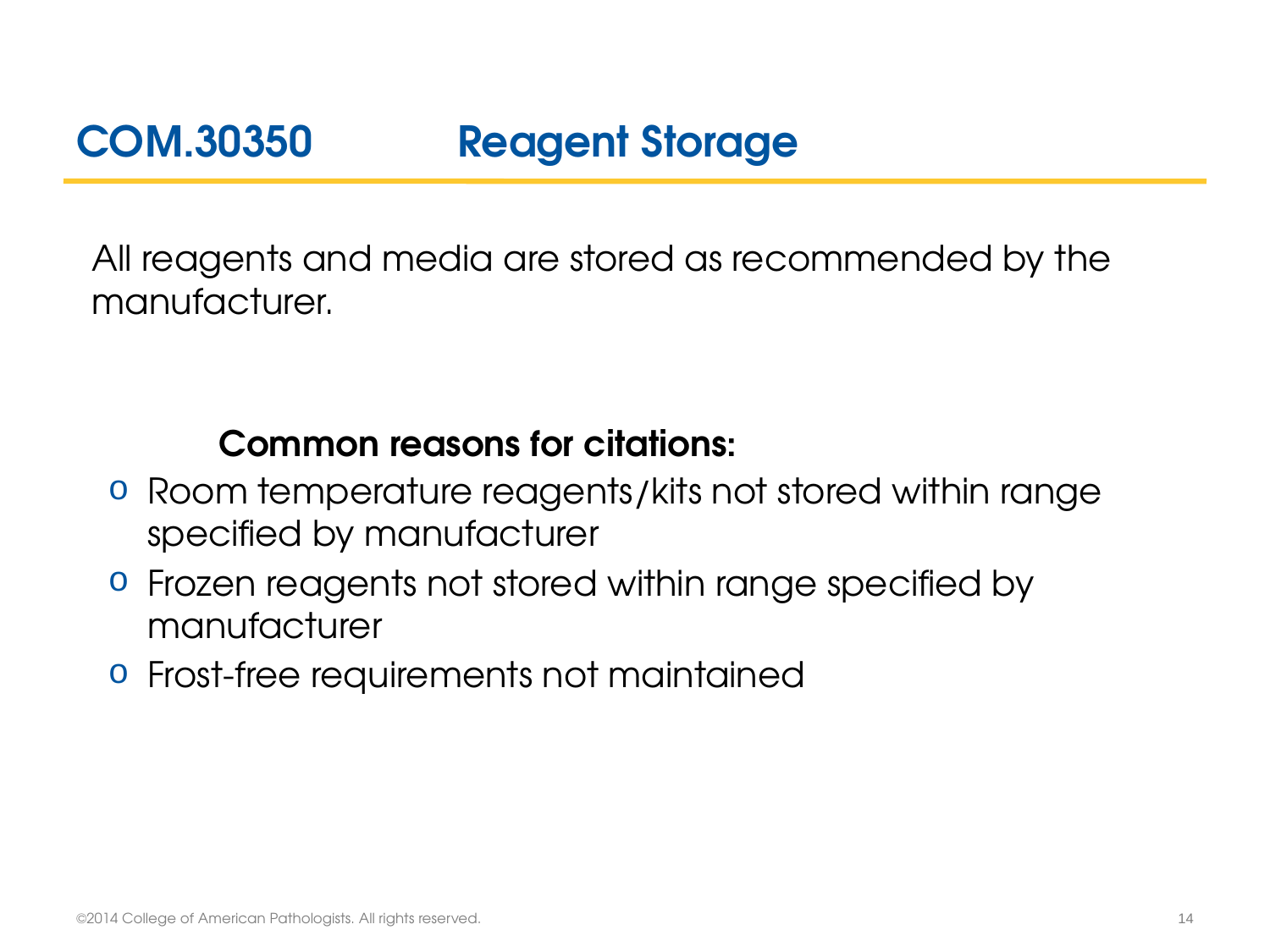

# COM.30350		Reagent Storage
	All reagents and media are stored as recommended by the manufacturer.

		Common reasons for citations:
Room temperature reagents/kits not stored within range specified by manufacturer
Frozen reagents not stored within range specified by manufacturer
Frost-free requirements not maintained

©2014 College of American Pathologists. All rights reserved.
14